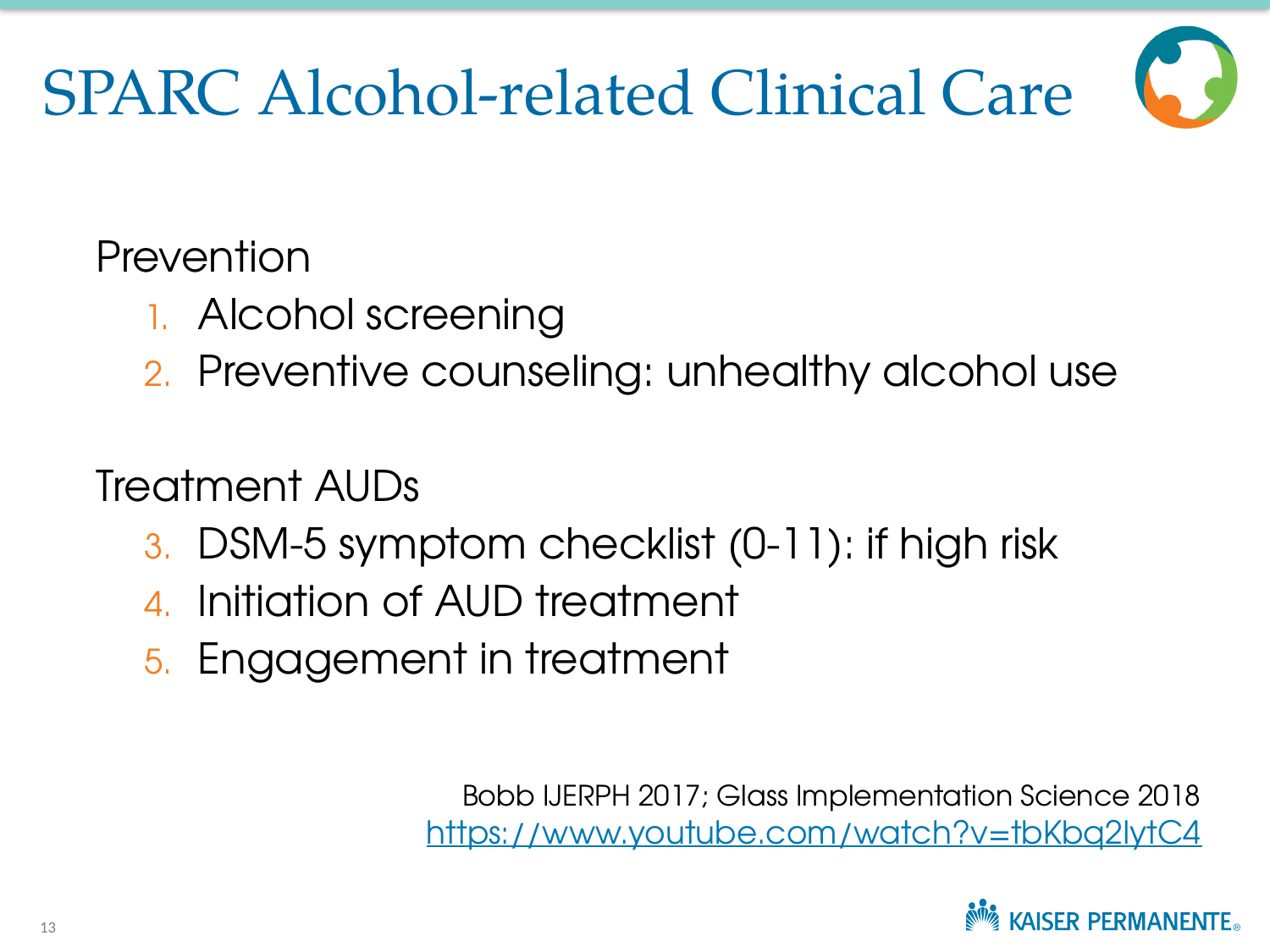

# SPARC Alcohol-related Clinical Care
Prevention
Alcohol screening
Preventive counseling: unhealthy alcohol use

Treatment AUDs
DSM-5 symptom checklist (0-11): if high risk
Initiation of AUD treatment
Engagement in treatment

Bobb IJERPH 2017; Glass Implementation Science 2018
https://www.youtube.com/watch?v=tbKbq2IytC4

13